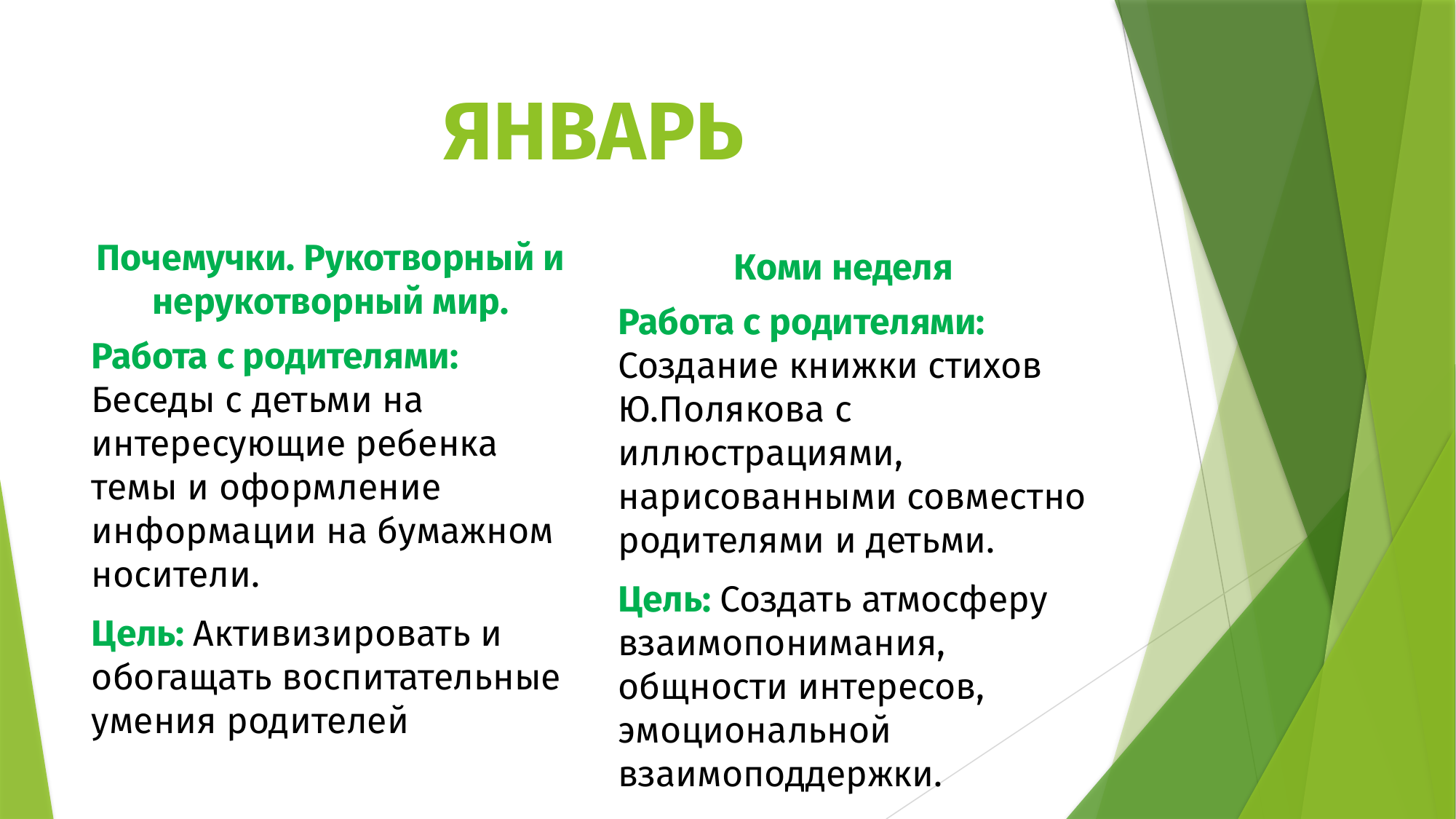

# ЯНВАРЬ
Коми неделя
Почемучки. Рукотворный и нерукотворный мир.
Работа с родителями: Создание книжки стихов Ю.Полякова с иллюстрациями, нарисованными совместно родителями и детьми.
Цель: Создать атмосферу взаимопонимания, общности интересов, эмоциональной  взаимоподдержки.
Работа с родителями: Беседы с детьми на интересующие ребенка темы и оформление информации на бумажном носители.
Цель: Активизировать и обогащать воспитательные умения родителей